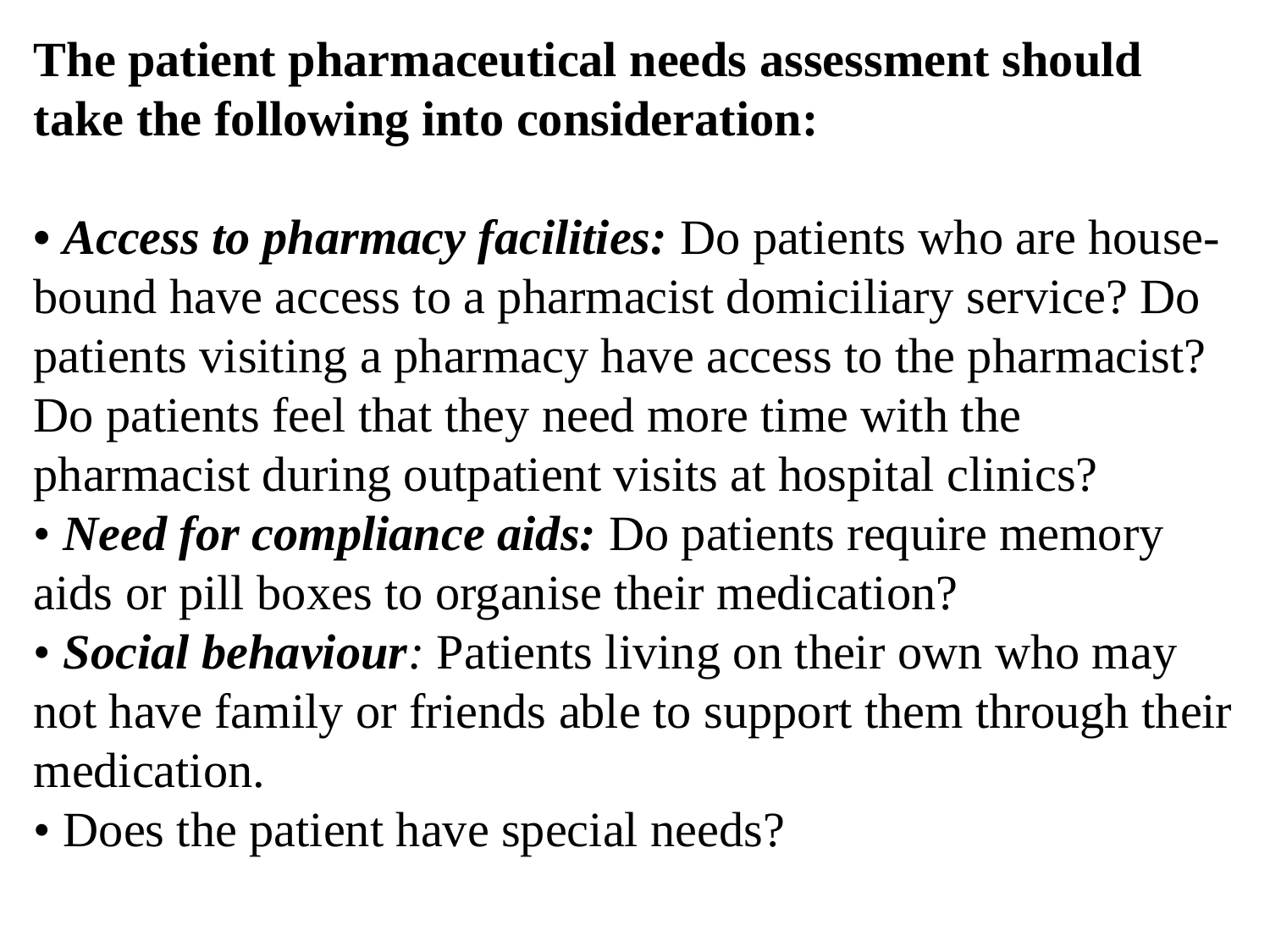

The patient pharmaceutical needs assessment should take the following into consideration:

• Access to pharmacy facilities: Do patients who are house-bound have access to a pharmacist domiciliary service? Do patients visiting a pharmacy have access to the pharmacist? Do patients feel that they need more time with the pharmacist during outpatient visits at hospital clinics?
• Need for compliance aids: Do patients require memory aids or pill boxes to organise their medication?
• Social behaviour: Patients living on their own who may not have family or friends able to support them through their medication.
• Does the patient have special needs?